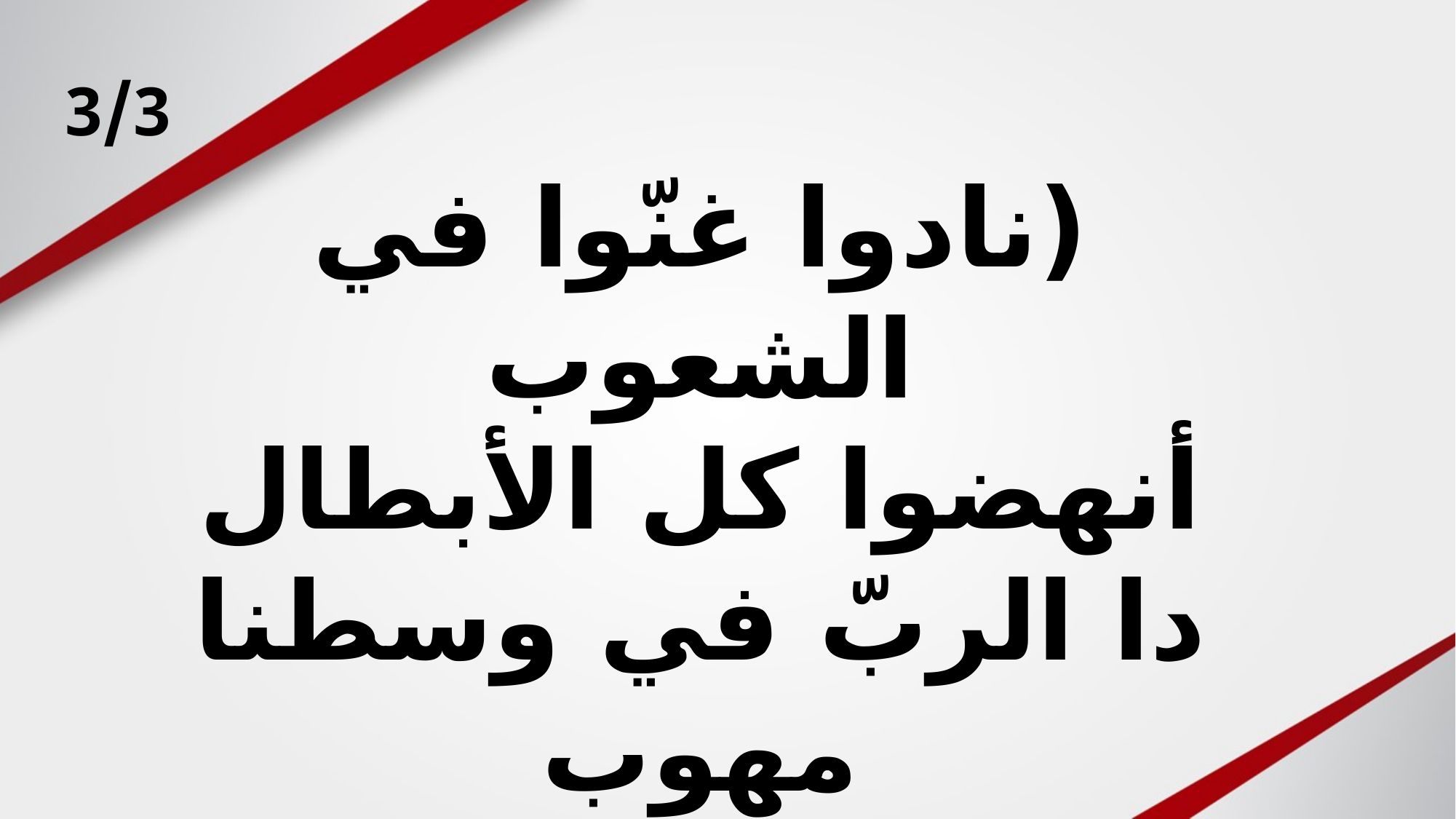

3/3
(نادوا غنّوا في الشعوب
أنهضوا كل الأبطال
دا الربّ في وسطنا مهوب
ليه العزّة والجلال)2